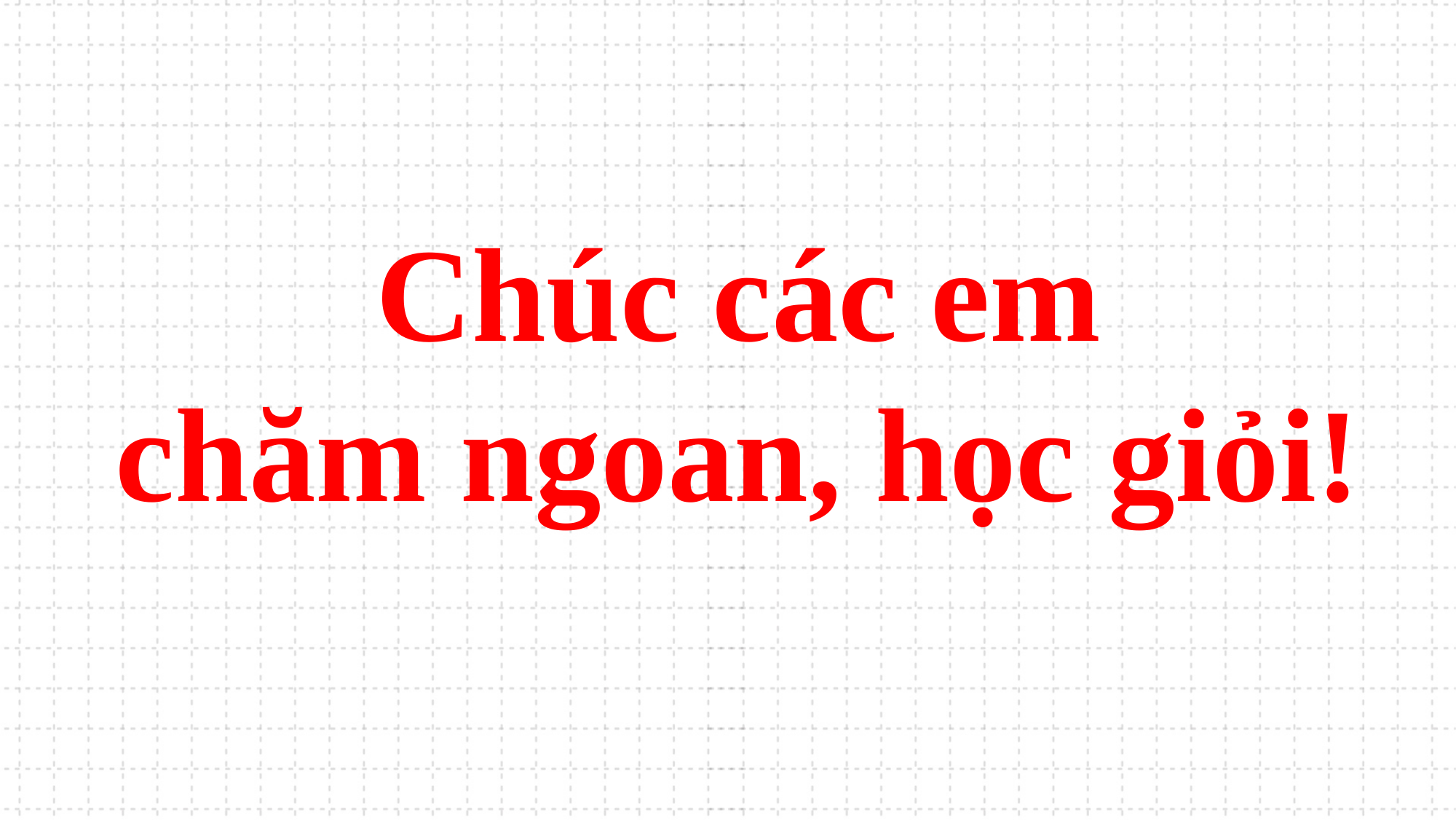

Chúc các em
chăm ngoan, học giỏi!